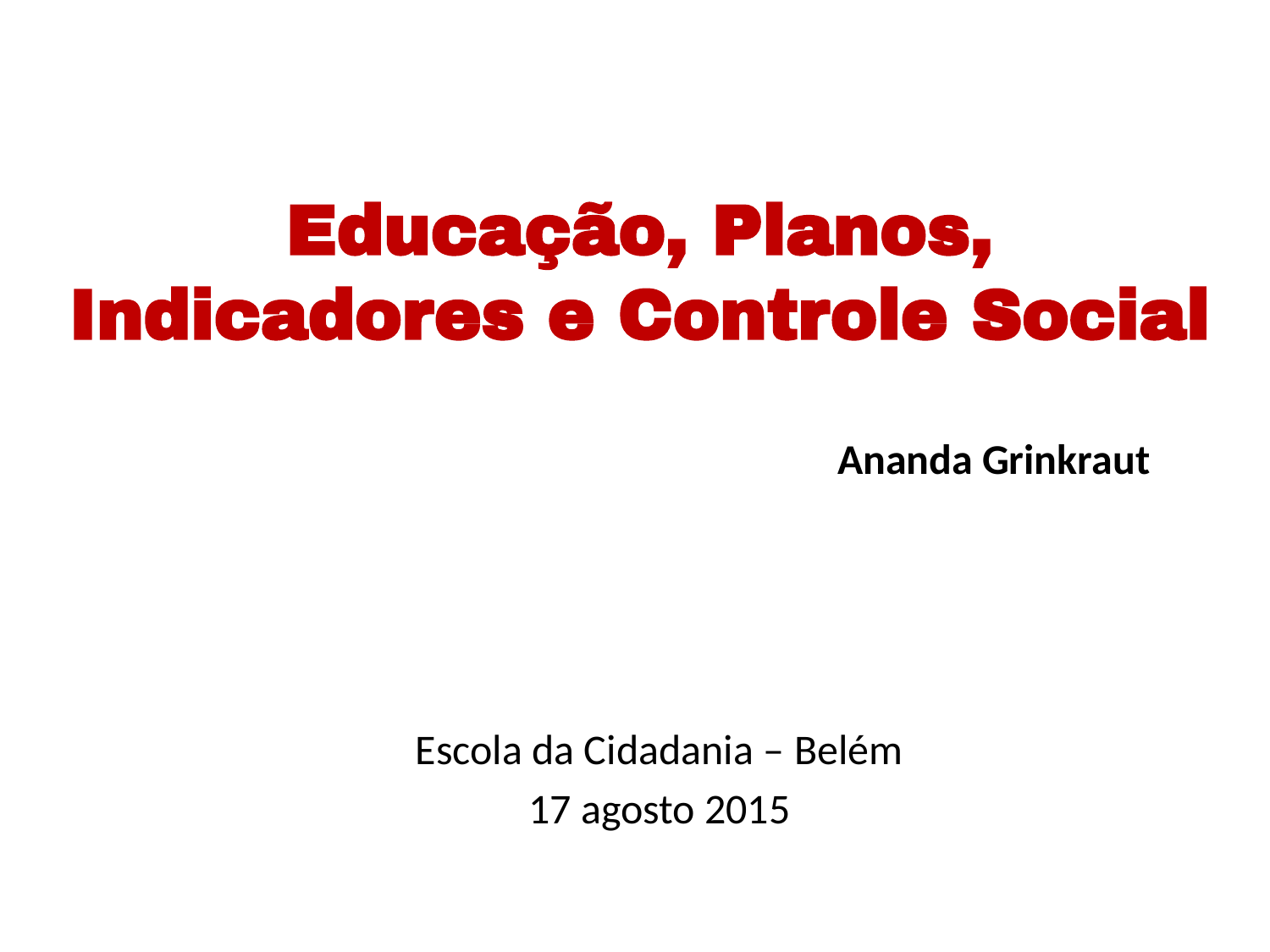

# Educação, Planos, Indicadores e Controle Social
Ananda Grinkraut
Escola da Cidadania – Belém
17 agosto 2015